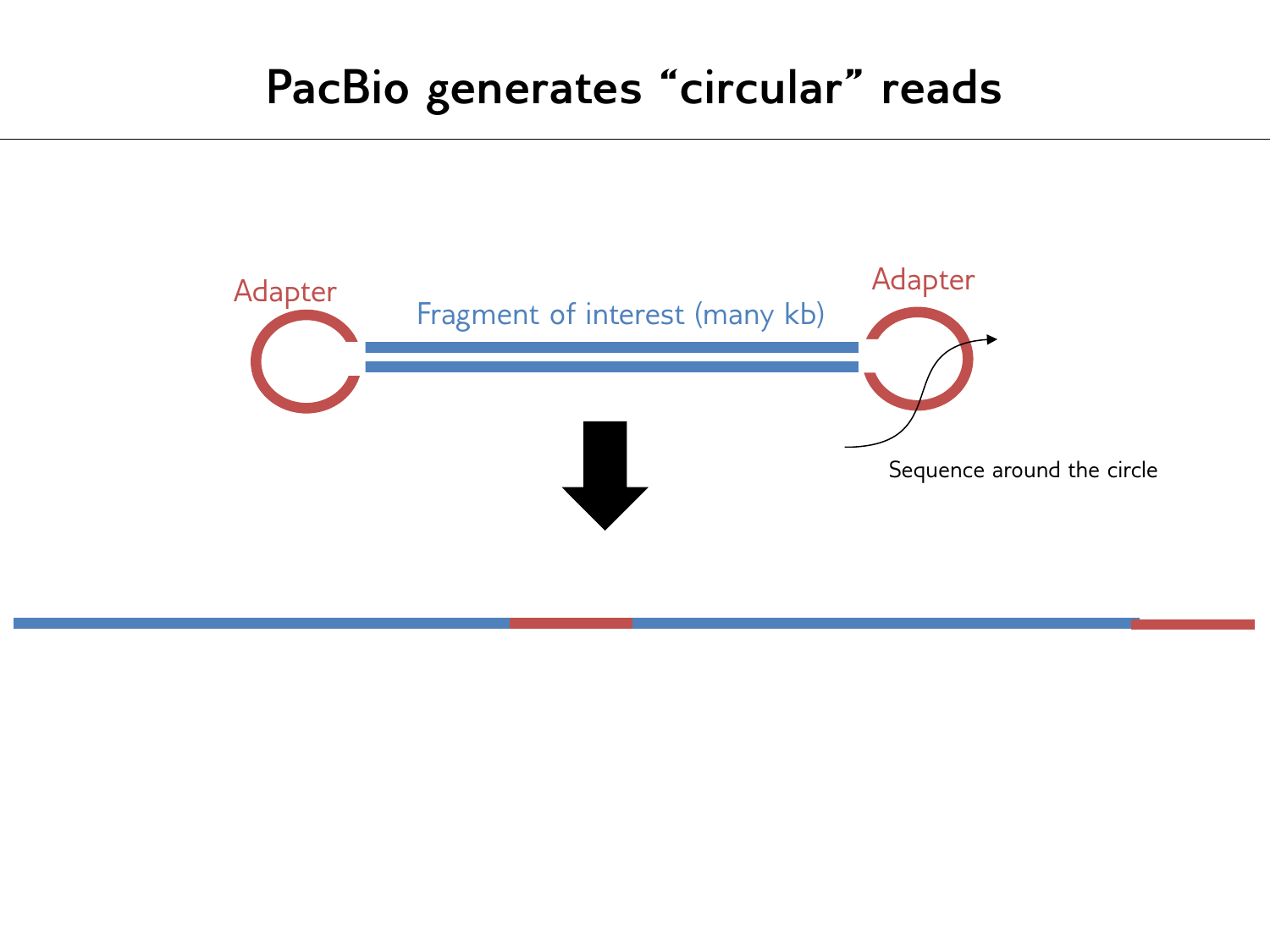

PacBio generates “circular” reads
Adapter
Adapter
Fragment of interest (many kb)

Sequence around the circle